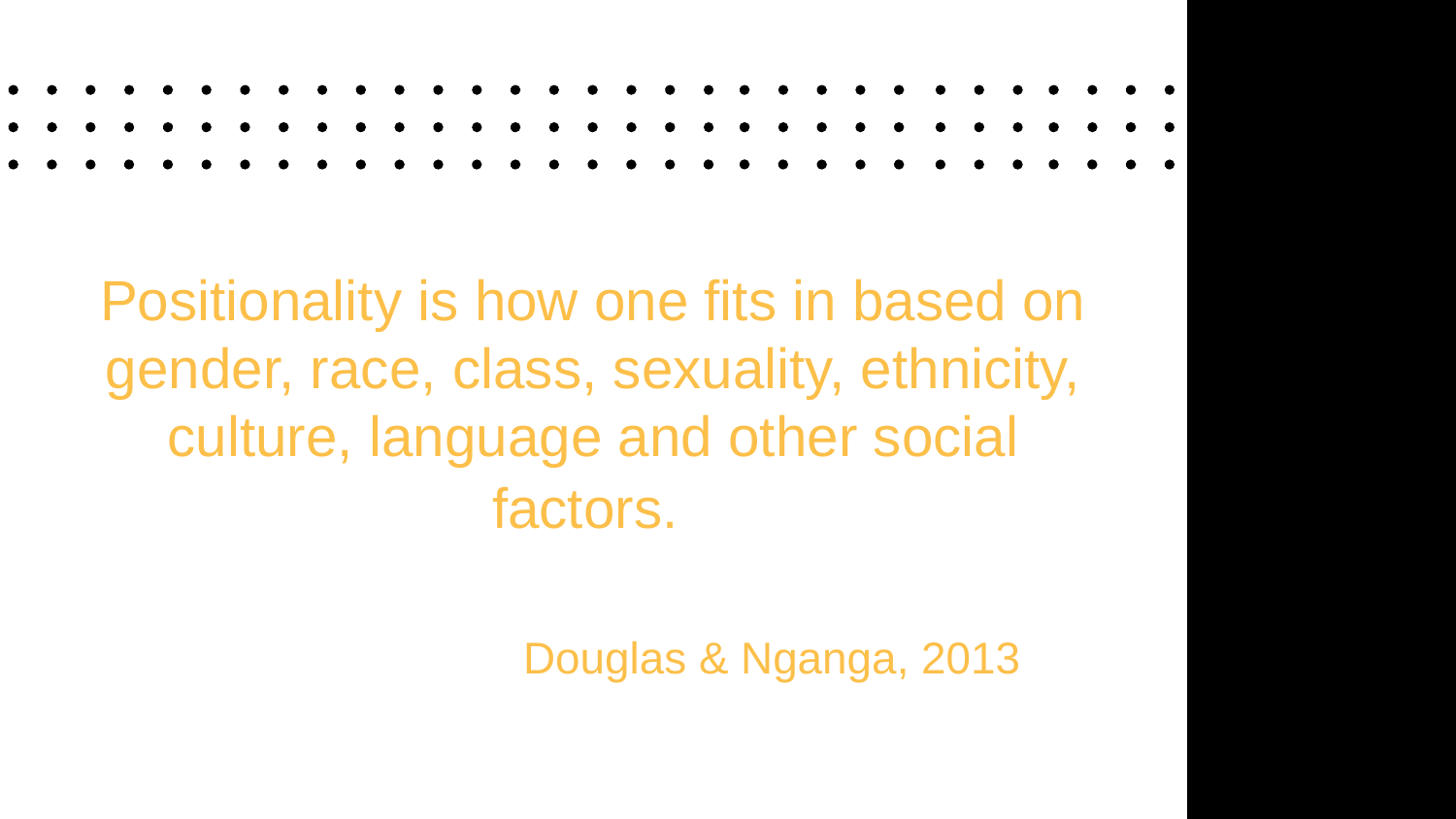

# Positionality
Positionality is how one fits in based on gender, race, class, sexuality, ethnicity, culture, language and other social factors.

        			Douglas & Nganga, 2013